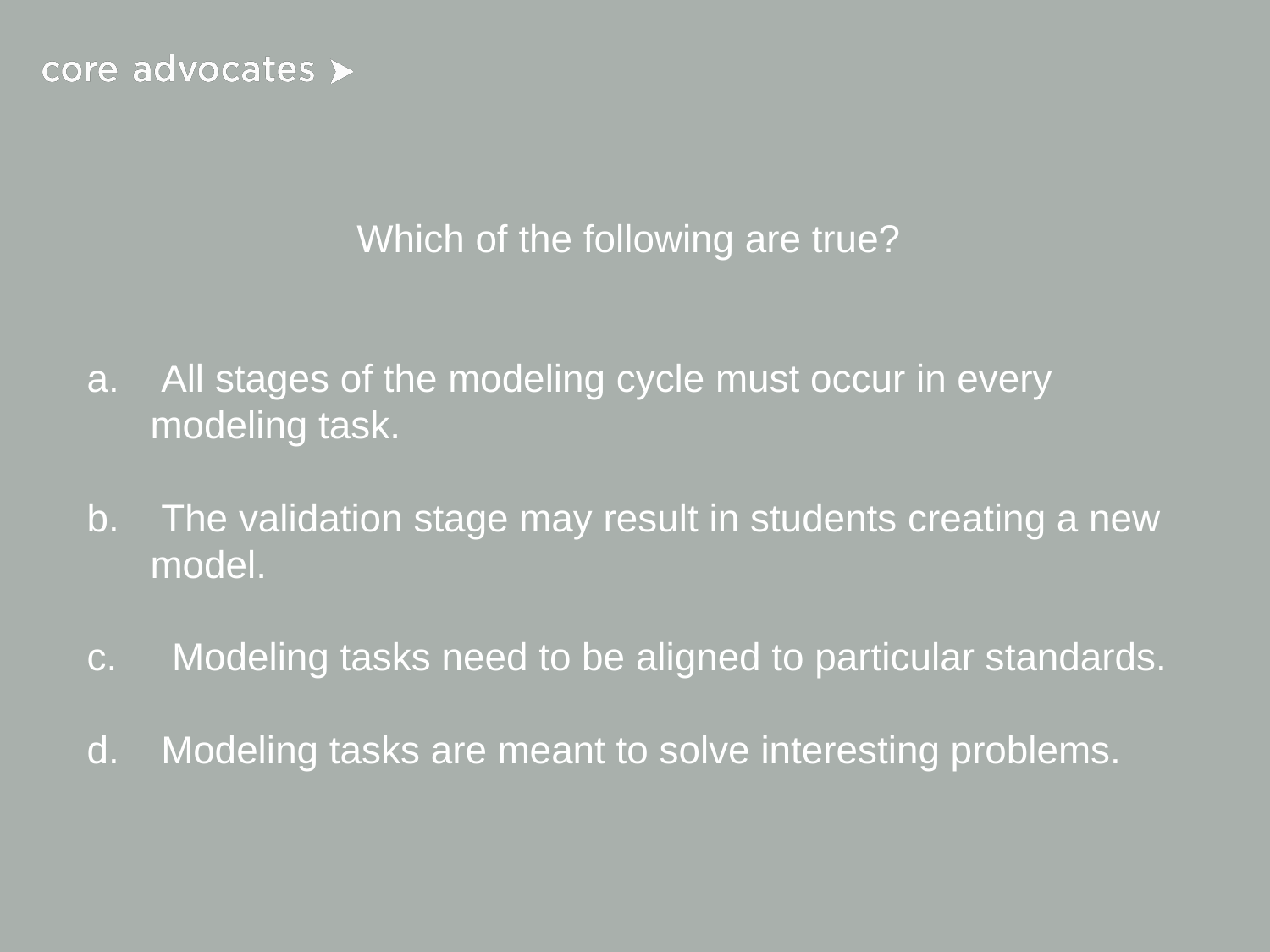

# Which of the following are true?

 All stages of the modeling cycle must occur in every modeling task.

 The validation stage may result in students creating a new model.

  Modeling tasks need to be aligned to particular standards.

 Modeling tasks are meant to solve interesting problems.